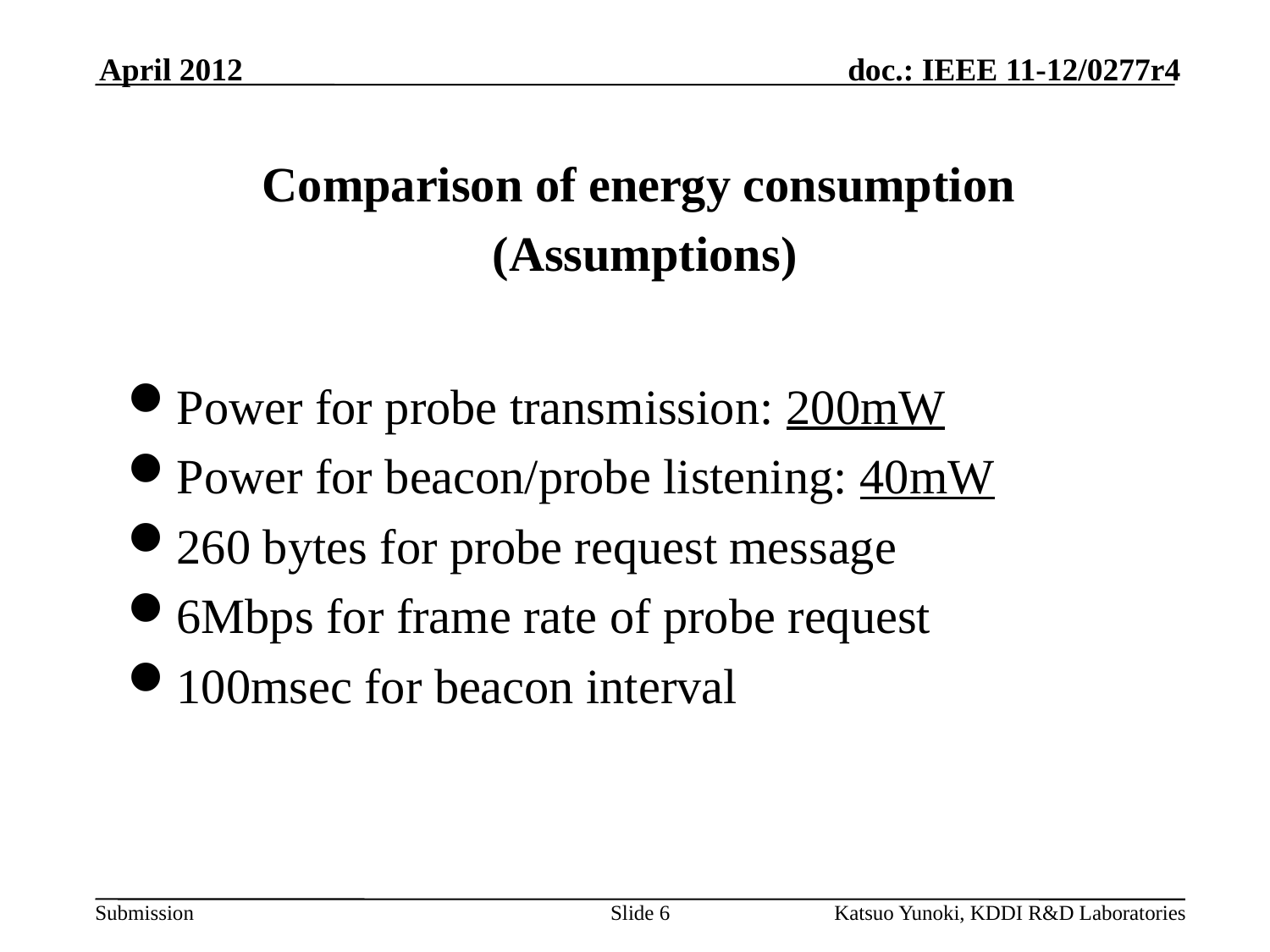

April 2012
Comparison of energy consumption
(Assumptions)
Power for probe transmission: 200mW
Power for beacon/probe listening: 40mW
260 bytes for probe request message
6Mbps for frame rate of probe request
100msec for beacon interval
Slide 6
Katsuo Yunoki, KDDI R&D Laboratories